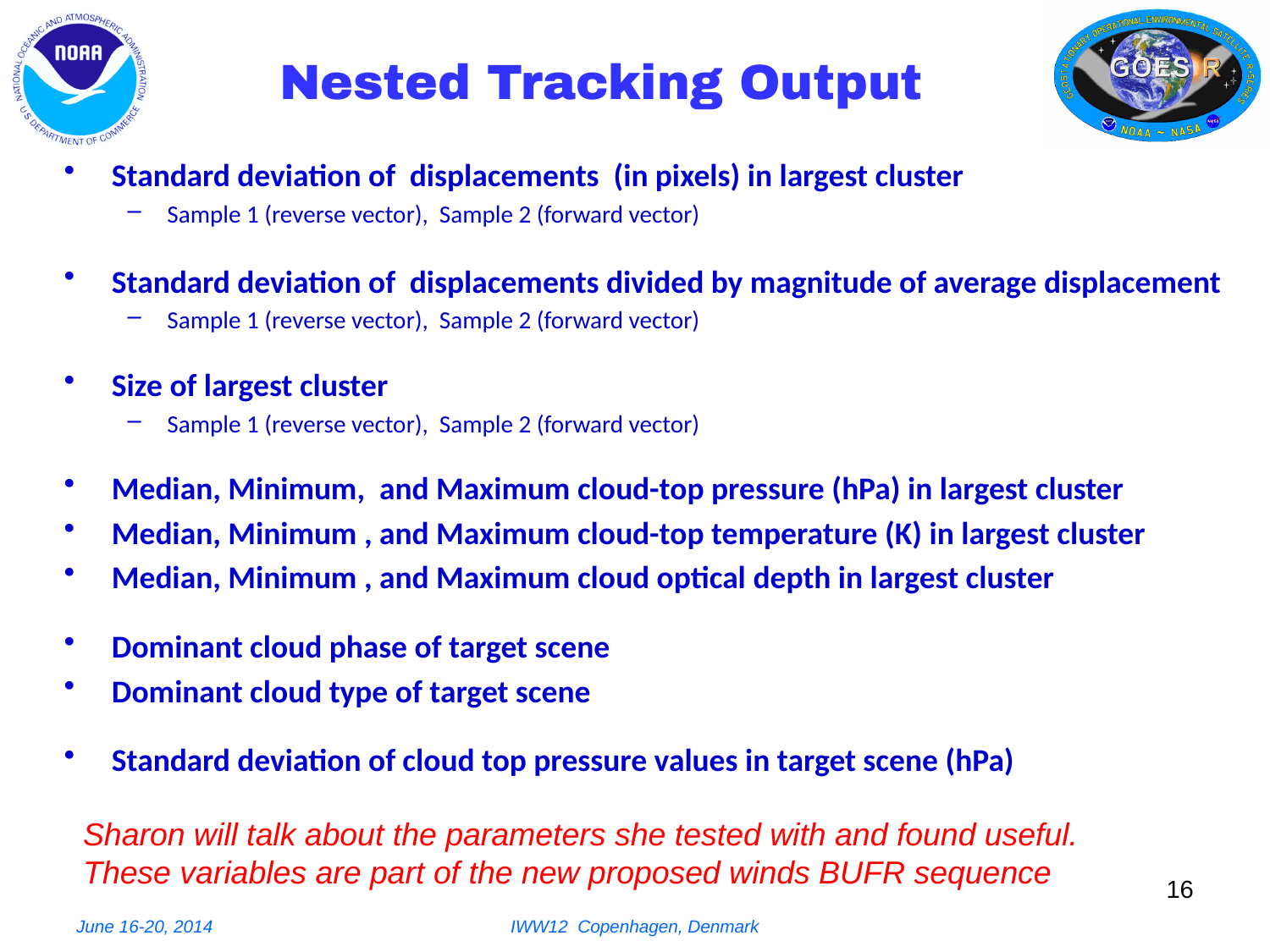

# Nested Tracking Output
Standard deviation of  displacements  (in pixels) in largest cluster
Sample 1 (reverse vector),  Sample 2 (forward vector)

Standard deviation of  displacements divided by magnitude of average displacement
Sample 1 (reverse vector),  Sample 2 (forward vector)

Size of largest cluster
Sample 1 (reverse vector),  Sample 2 (forward vector)

Median, Minimum,  and Maximum cloud-top pressure (hPa) in largest cluster
Median, Minimum , and Maximum cloud-top temperature (K) in largest cluster
Median, Minimum , and Maximum cloud optical depth in largest cluster

Dominant cloud phase of target scene
Dominant cloud type of target scene

Standard deviation of cloud top pressure values in target scene (hPa)
Sharon will talk about the parameters she tested with and found useful.
These variables are part of the new proposed winds BUFR sequence

June 16-20, 2014

IWW12  Copenhagen, Denmark
16